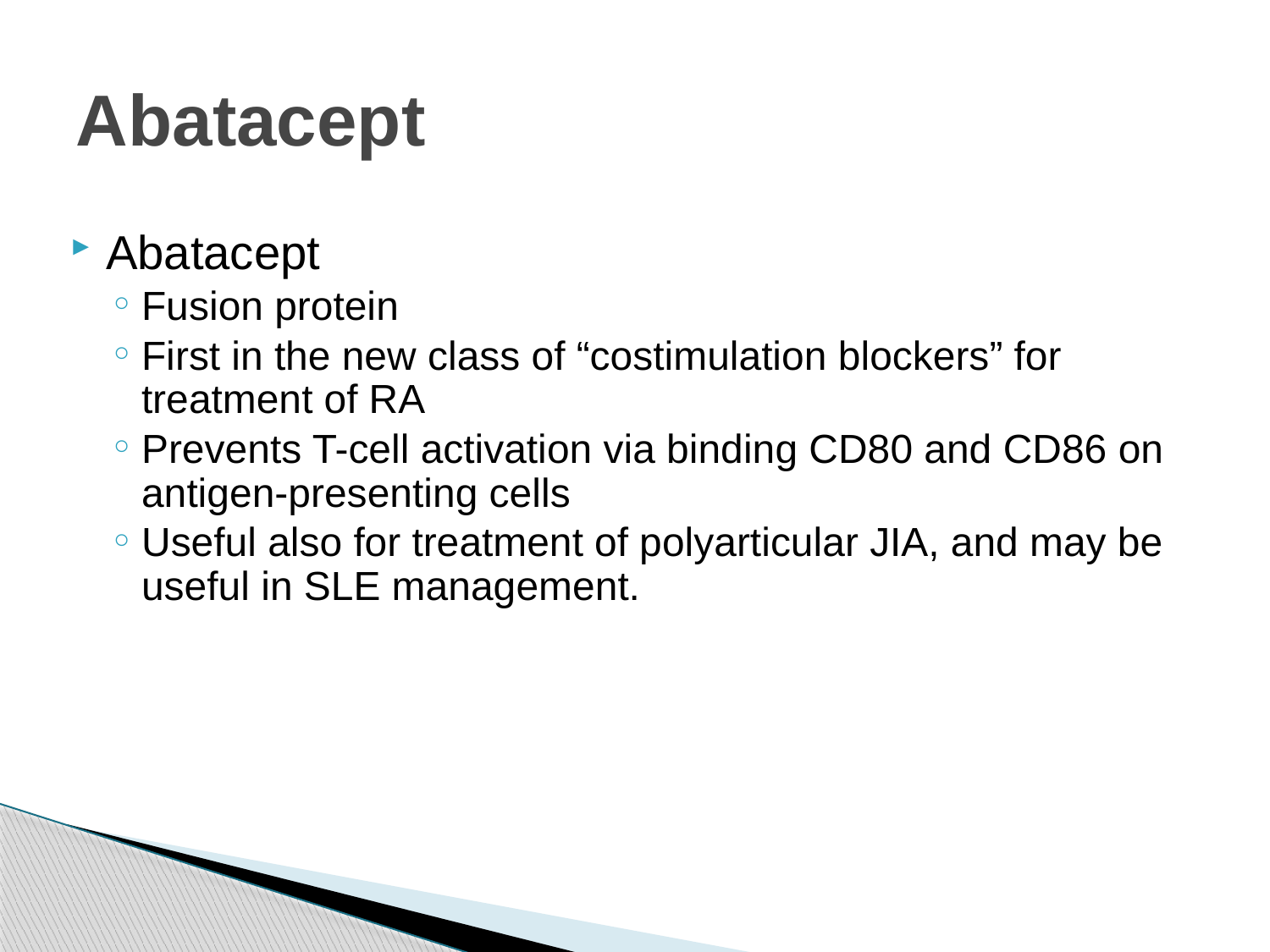

# Abatacept
Abatacept
Fusion protein
First in the new class of “costimulation blockers” for treatment of RA
Prevents T-cell activation via binding CD80 and CD86 on antigen-presenting cells
Useful also for treatment of polyarticular JIA, and may be useful in SLE management.